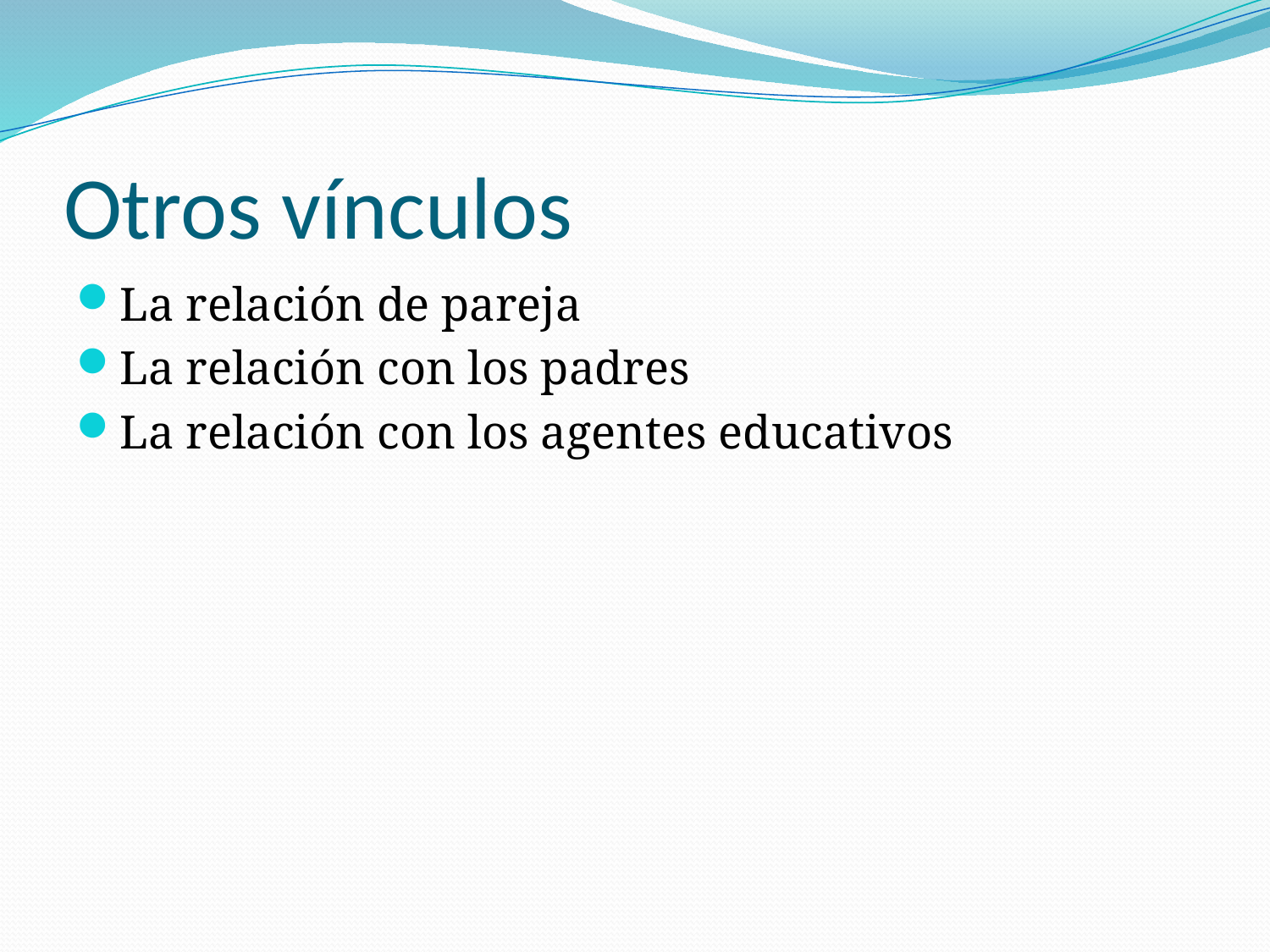

# Otros vínculos
La relación de pareja
La relación con los padres
La relación con los agentes educativos